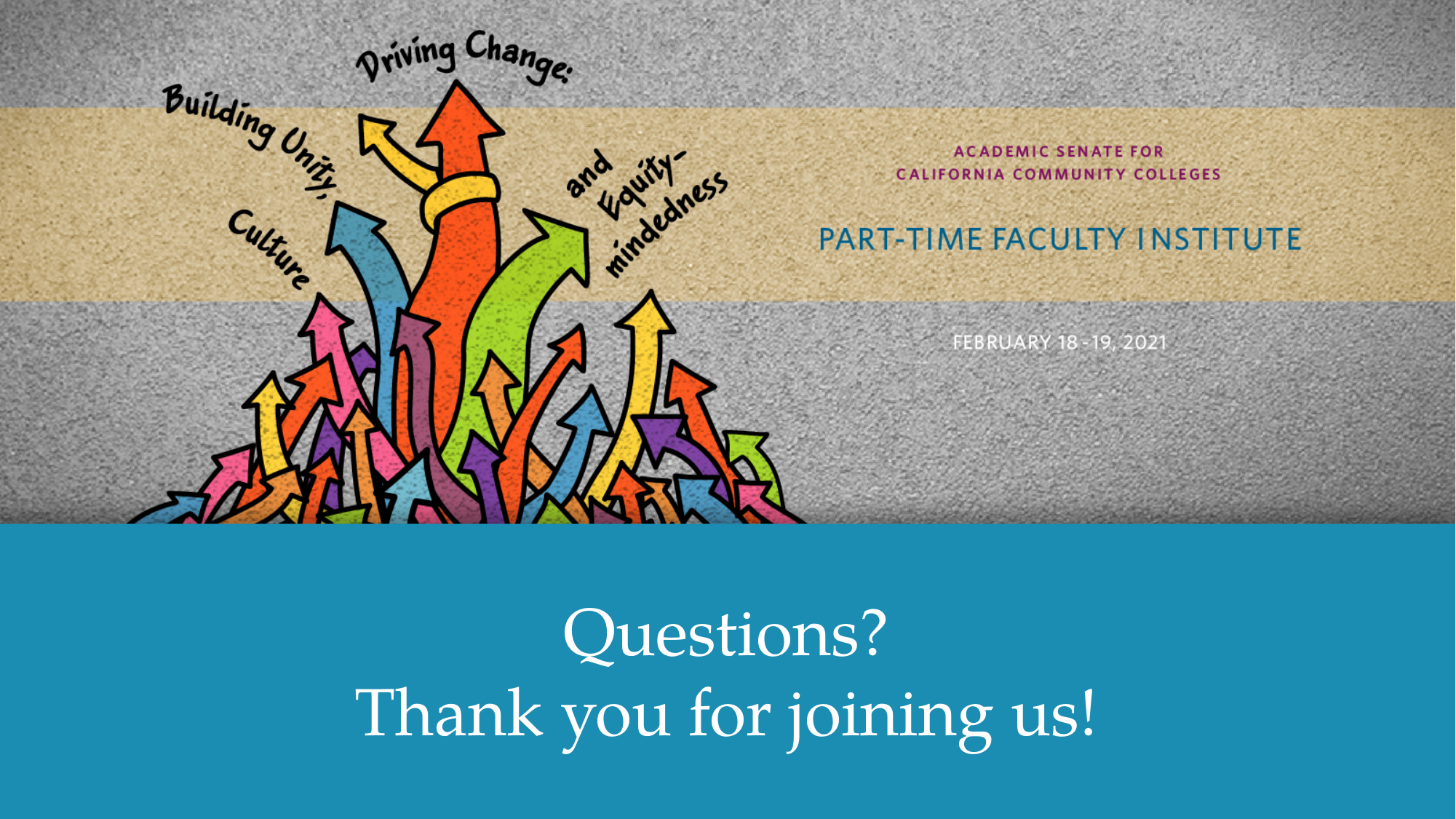

# Questions? Thank you for joining us!